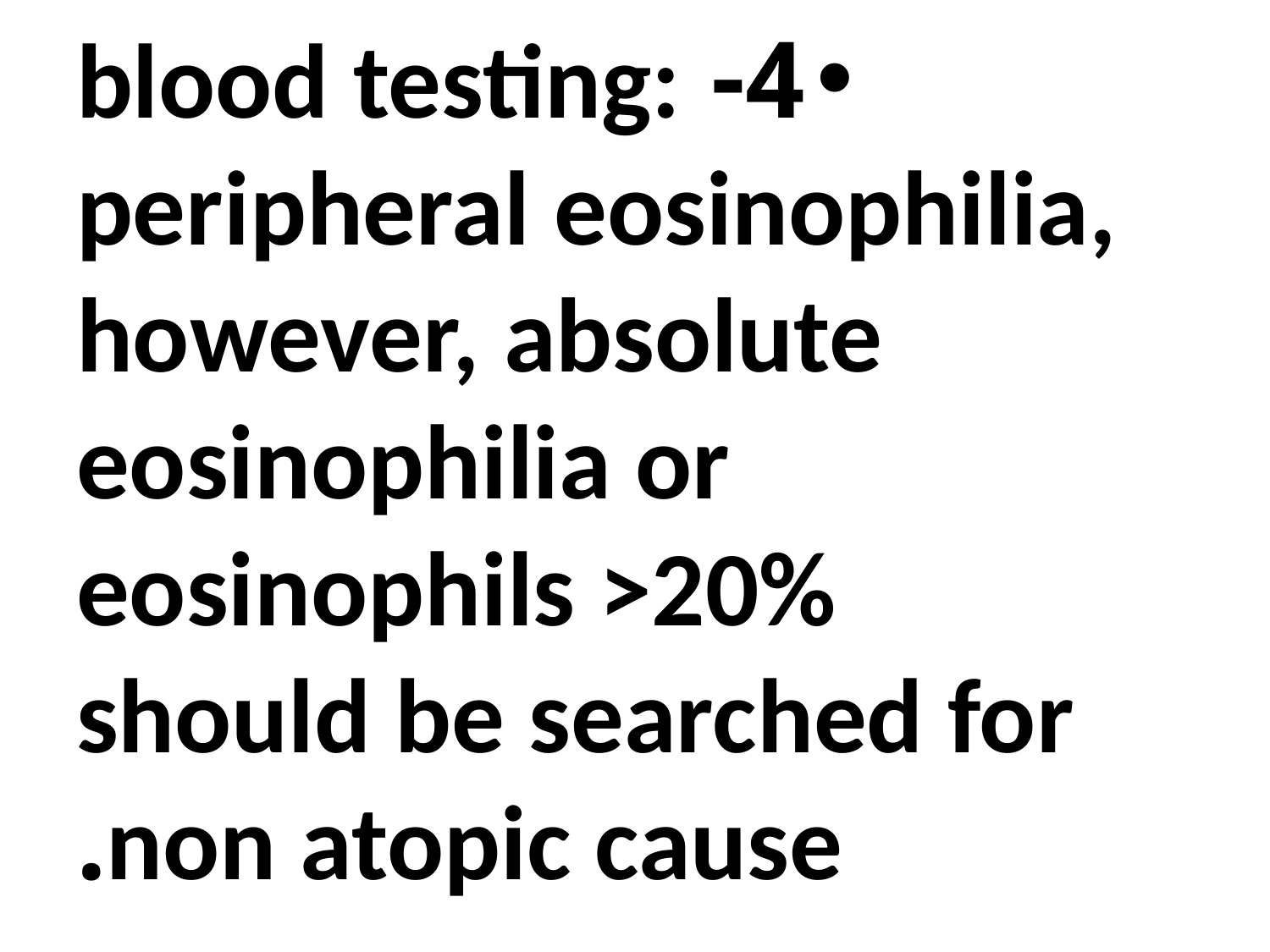

4- blood testing: peripheral eosinophilia, however, absolute eosinophilia or eosinophils >20% should be searched for non atopic cause.

#